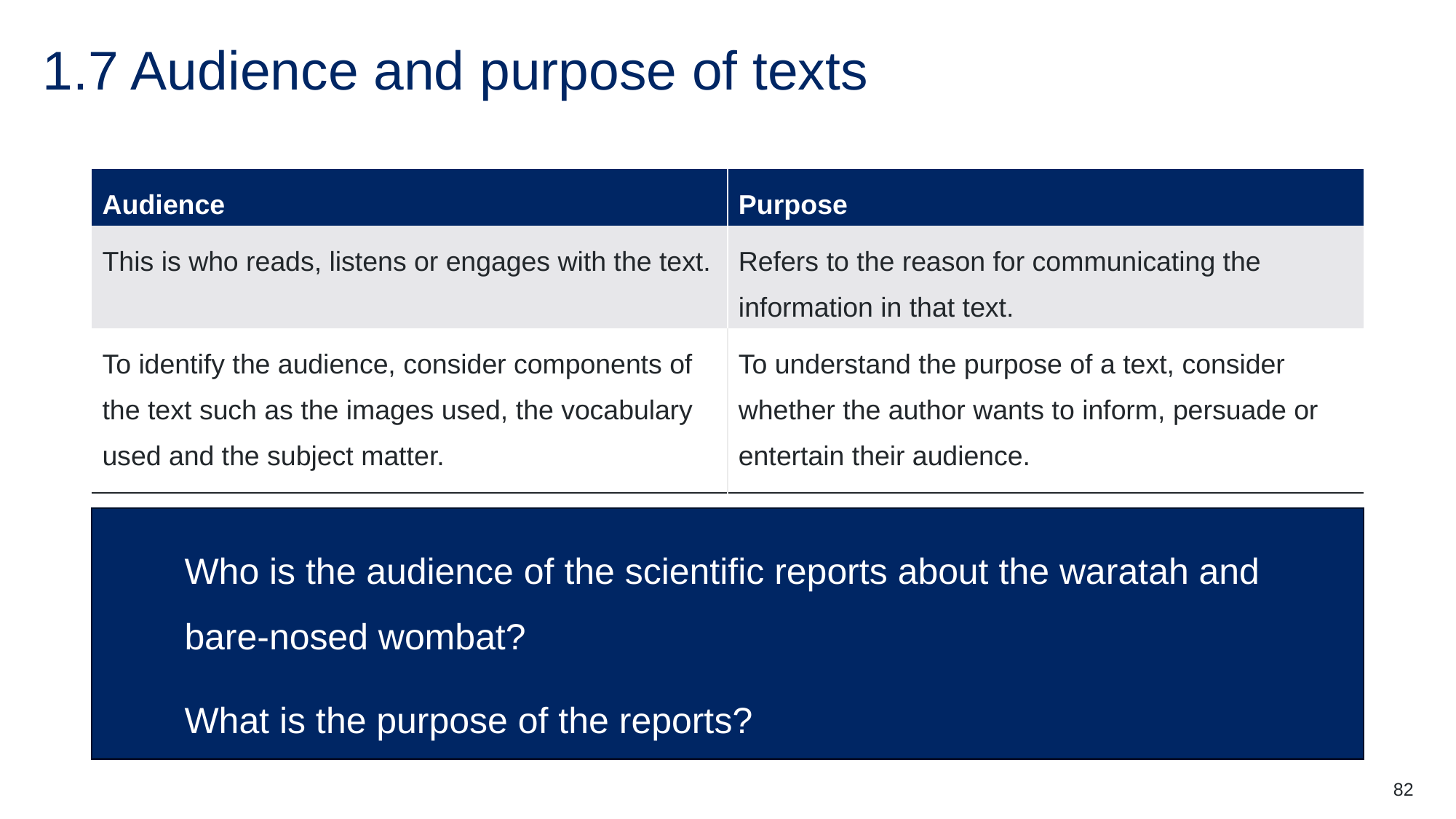

# 1.7 Audience and purpose of texts
| Audience | Purpose |
| --- | --- |
| This is who reads, listens or engages with the text. | Refers to the reason for communicating the information in that text. |
| To identify the audience, consider components of the text such as the images used, the vocabulary used and the subject matter. | To understand the purpose of a text, consider whether the author wants to inform, persuade or entertain their audience. |
Who is the audience of the scientific reports about the waratah and
bare-nosed wombat?
What is the purpose of the reports?
82